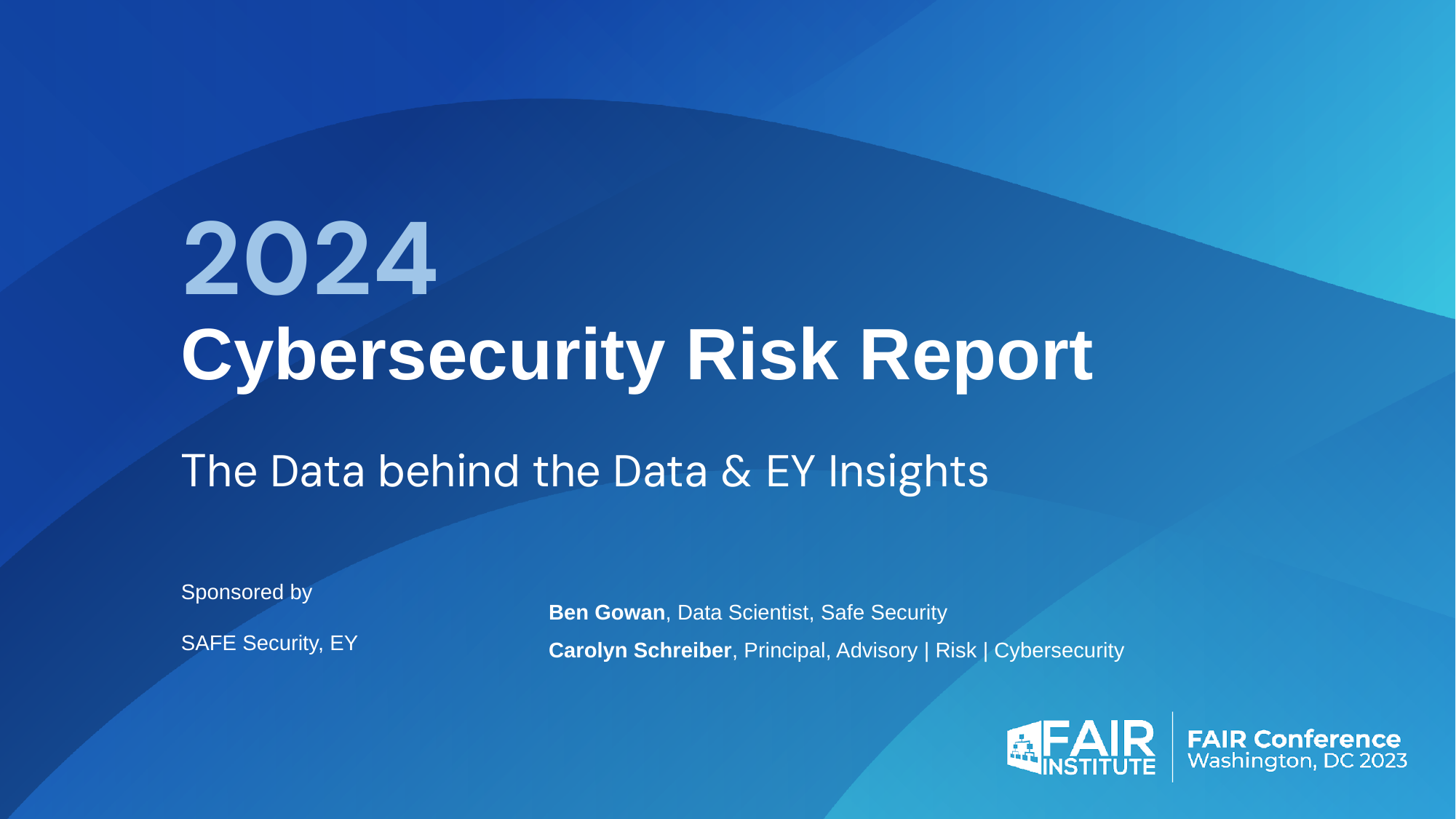

# 2024 Cybersecurity Risk Report

The Data behind the Data & EY Insights
Sponsored by
SAFE Security, EY
Ben Gowan, Data Scientist, Safe Security
Carolyn Schreiber, Principal, Advisory | Risk | Cybersecurity